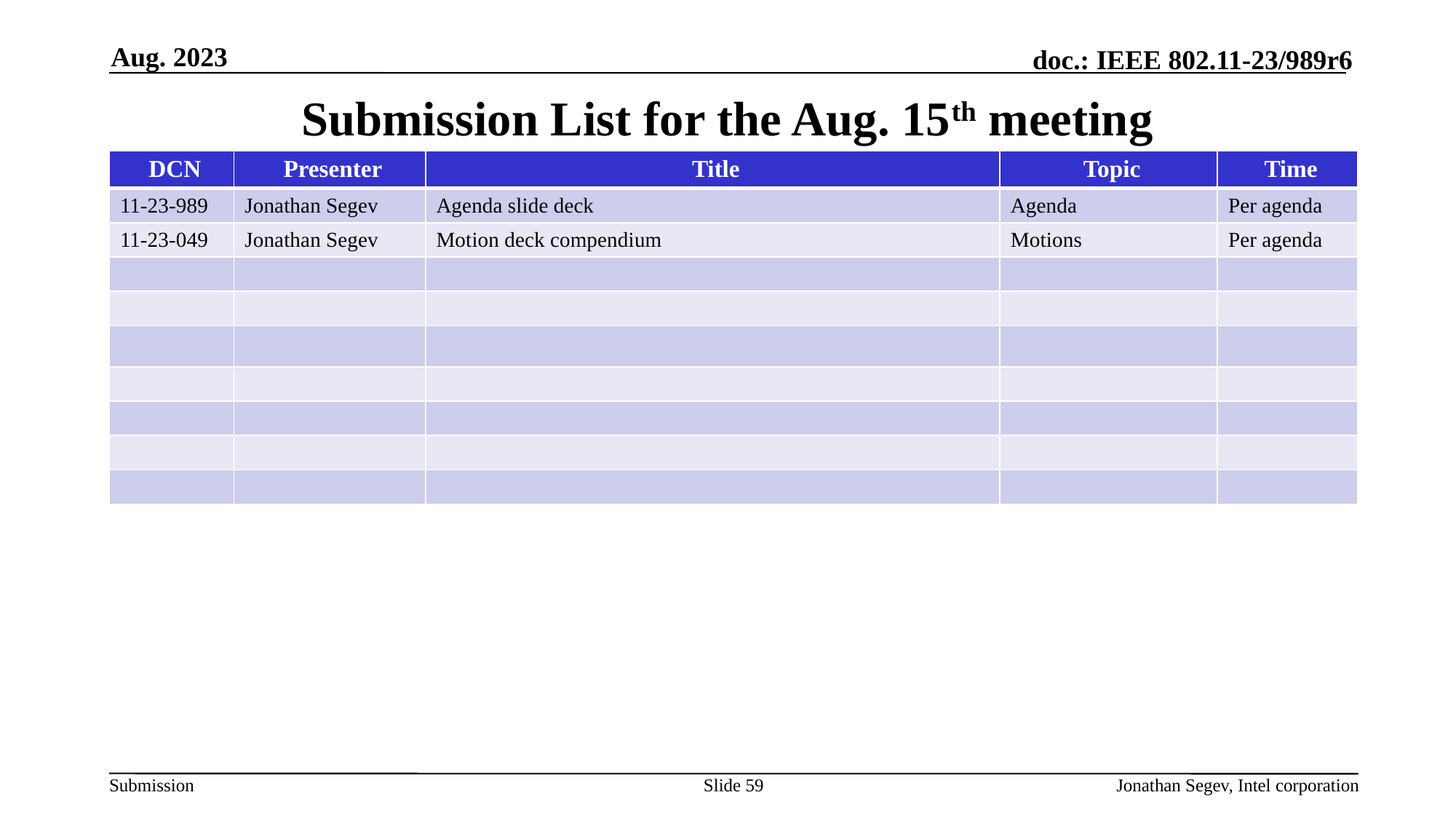

Aug. 2023
# Submission List for the Aug. 15th meeting
| DCN | Presenter | Title | Topic | Time |
| --- | --- | --- | --- | --- |
| 11-23-989 | Jonathan Segev | Agenda slide deck | Agenda | Per agenda |
| 11-23-049 | Jonathan Segev | Motion deck compendium | Motions | Per agenda |
|  |  |  |  |  |
|  |  |  |  |  |
|  |  |  |  |  |
|  |  |  |  |  |
|  |  |  |  |  |
|  |  |  |  |  |
|  |  |  |  |  |
Slide 59
Jonathan Segev, Intel corporation